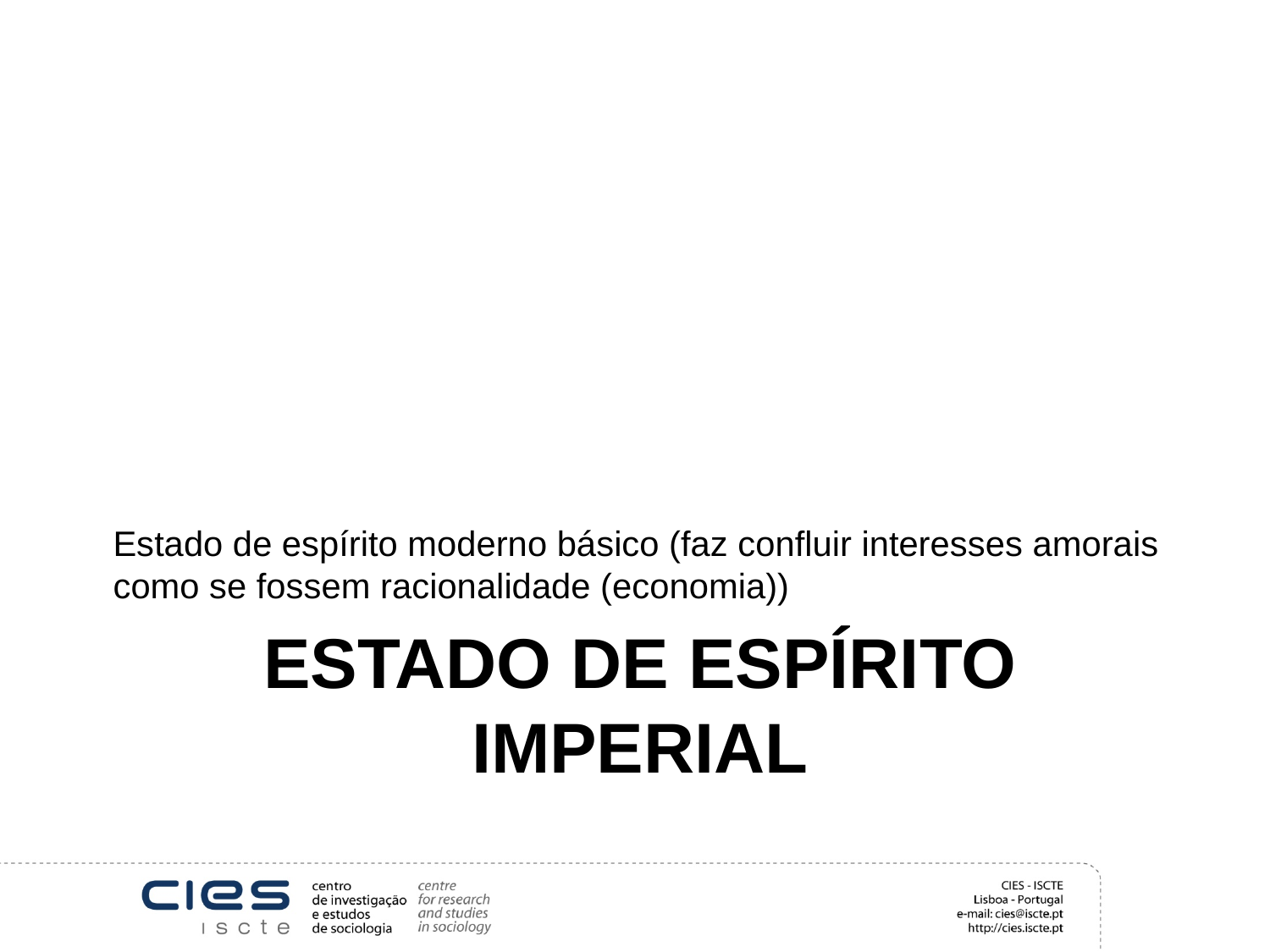

Estado de espírito moderno básico (faz confluir interesses amorais como se fossem racionalidade (economia))
# Estado de espírito Imperial